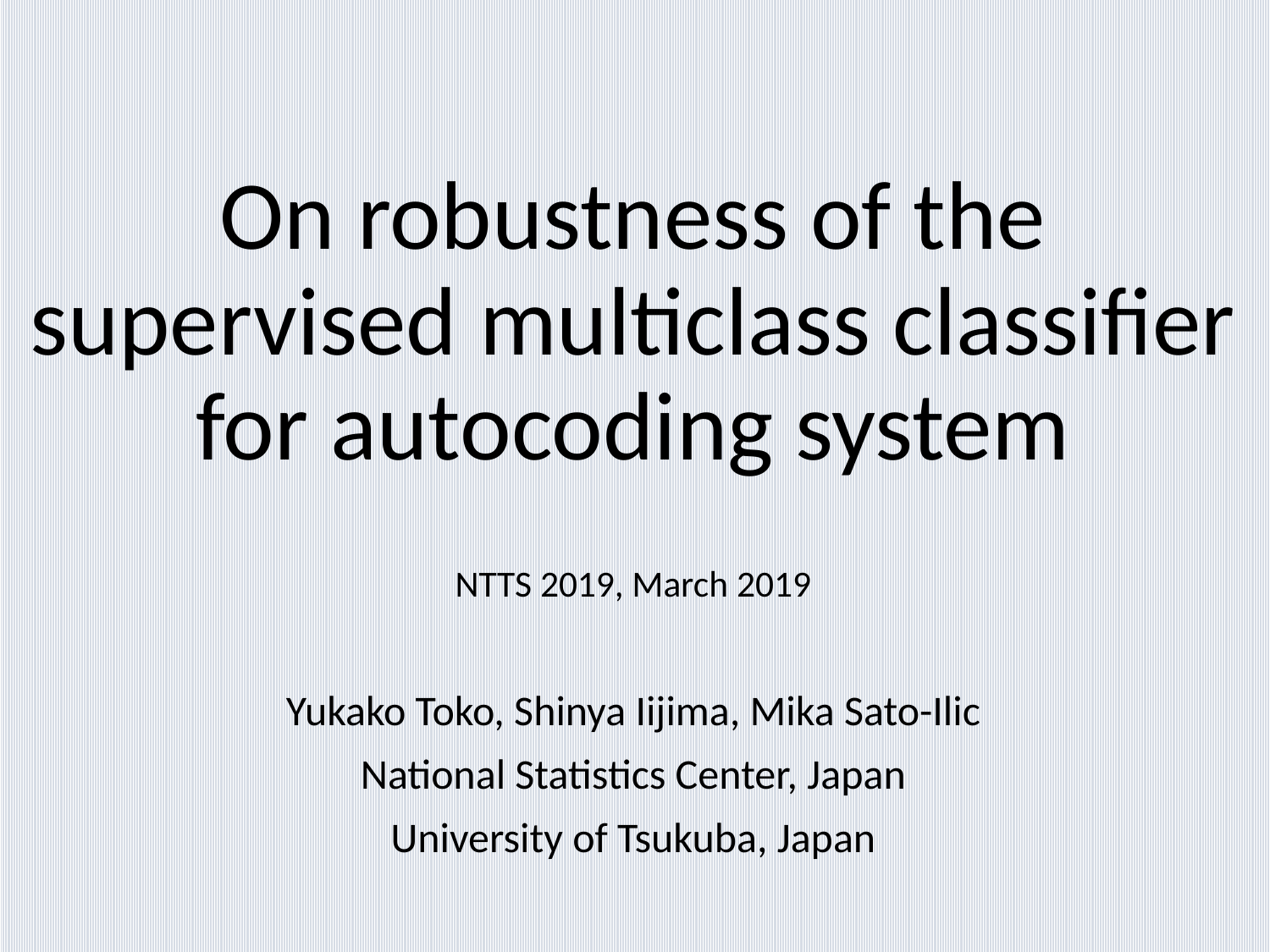

# On robustness of the supervised multiclass classifier for autocoding system
NTTS 2019, March 2019
Yukako Toko, Shinya Iijima, Mika Sato-Ilic
National Statistics Center, Japan
University of Tsukuba, Japan